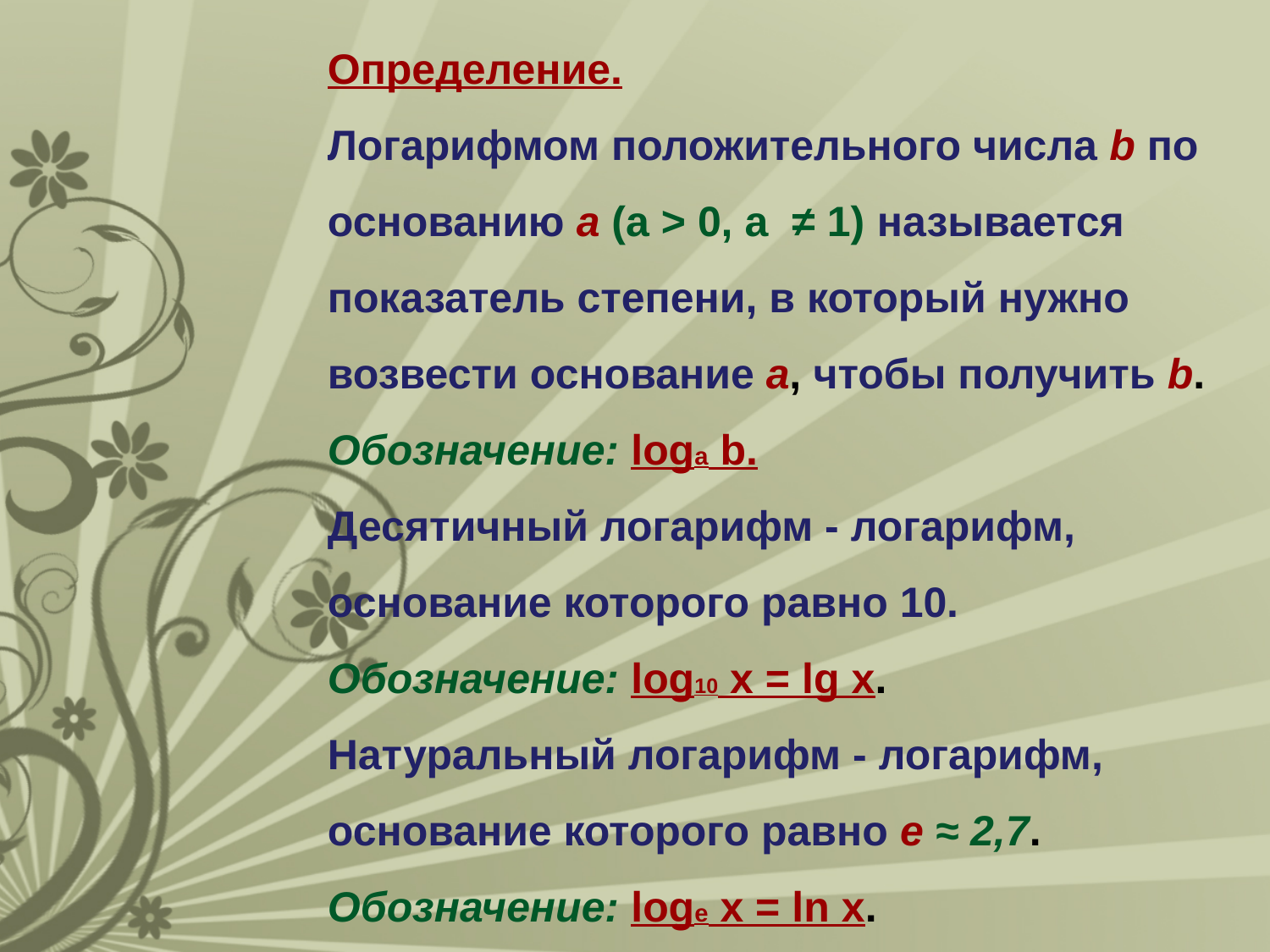

Определение.
Логарифмом положительного числа b по основанию а (а > 0, а  ≠ 1) называется показатель степени, в который нужно возвести основание а, чтобы получить b.
Обозначение: loga b.
Десятичный логарифм - логарифм, основание которого равно 10.
Обозначение: log10 x = lg x.
Натуральный логарифм - логарифм, основание которого равно е ≈ 2,7.
Обозначение: logе x = ln x.